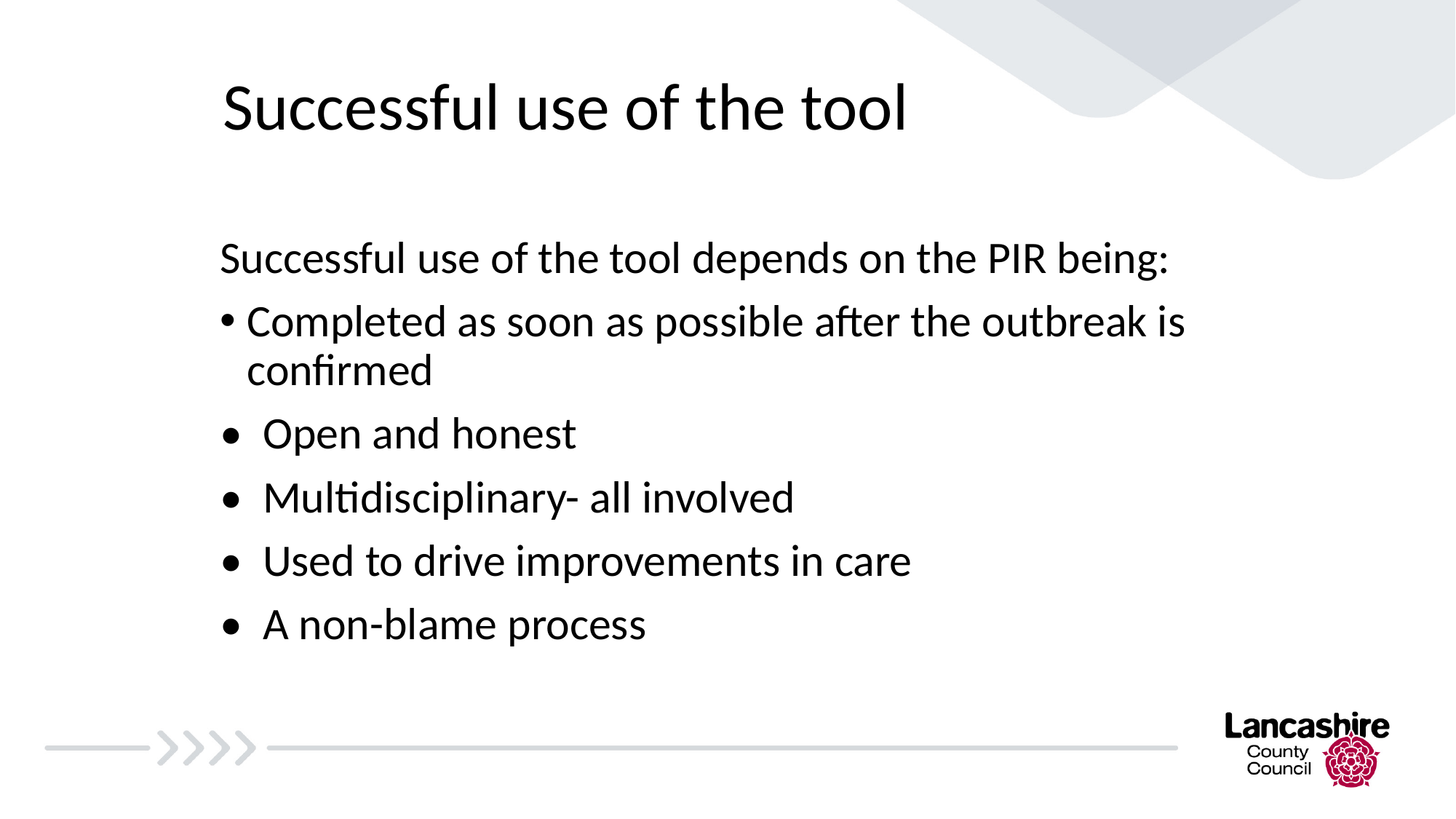

# Successful use of the tool
Successful use of the tool depends on the PIR being:
Completed as soon as possible after the outbreak is   confirmed
•  Open and honest
•  Multidisciplinary- all involved
•  Used to drive improvements in care
•  A non-blame process